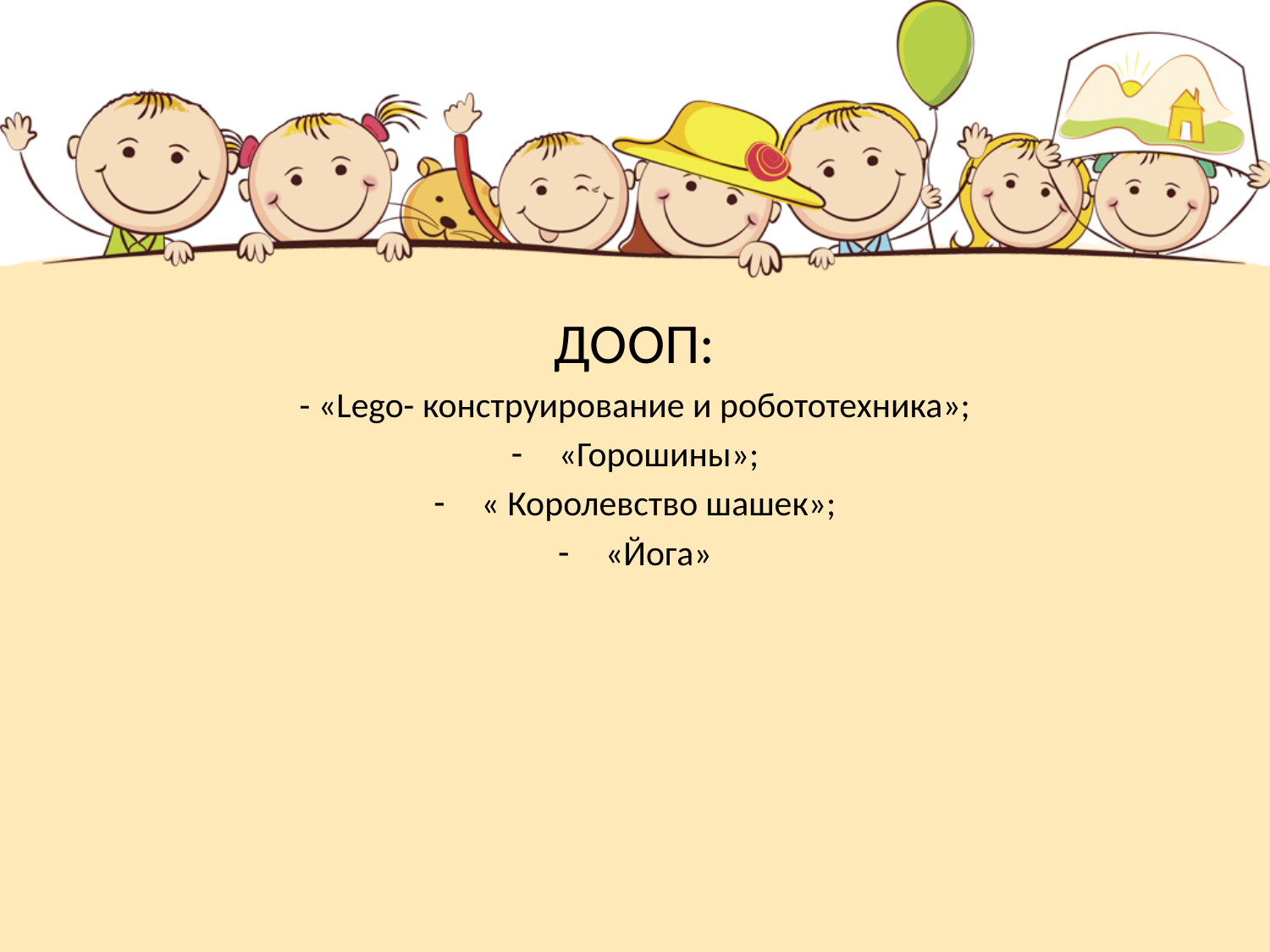

#

ДООП:
- «Lego- конструирование и робототехника»;
«Горошины»;
« Королевство шашек»;
«Йога»